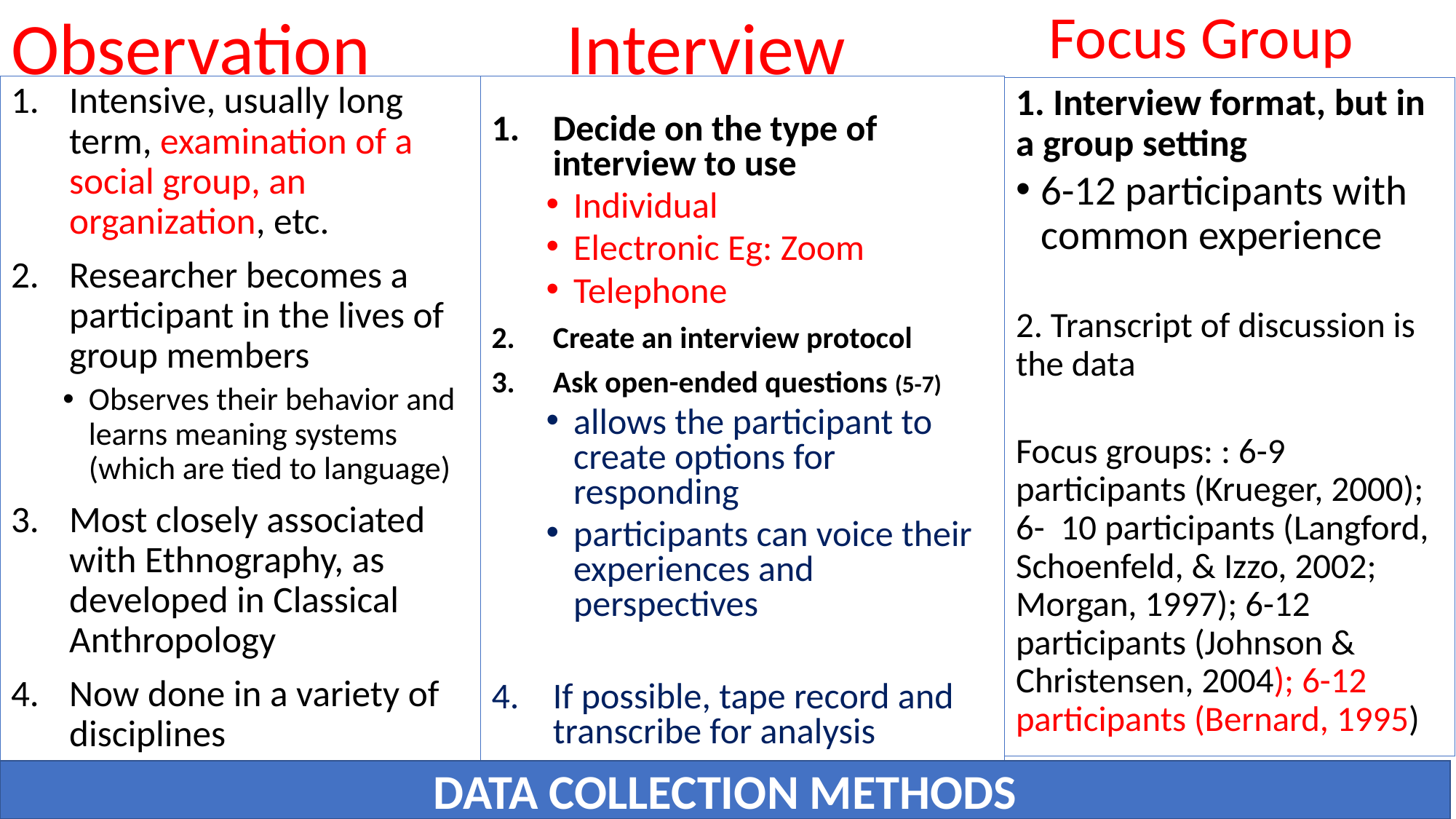

# Observation
Interview
Focus Group
Intensive, usually long term, examination of a social group, an organization, etc.
Researcher becomes a participant in the lives of group members
Observes their behavior and learns meaning systems (which are tied to language)
Most closely associated with Ethnography, as developed in Classical Anthropology
Now done in a variety of disciplines

Decide on the type of interview to use
Individual
Electronic Eg: Zoom
Telephone
Create an interview protocol
Ask open-ended questions (5-7)
allows the participant to create options for responding
participants can voice their experiences and perspectives

If possible, tape record and transcribe for analysis
1. Interview format, but in a group setting
6-12 participants with common experience

2. Transcript of discussion is the data

Focus groups: : 6-9 participants (Krueger, 2000); 6-  10 participants (Langford, Schoenfeld, & Izzo, 2002;  Morgan, 1997); 6-12 participants (Johnson & Christensen, 2004); 6-12 participants (Bernard, 1995)

3
DATA COLLECTION METHODS